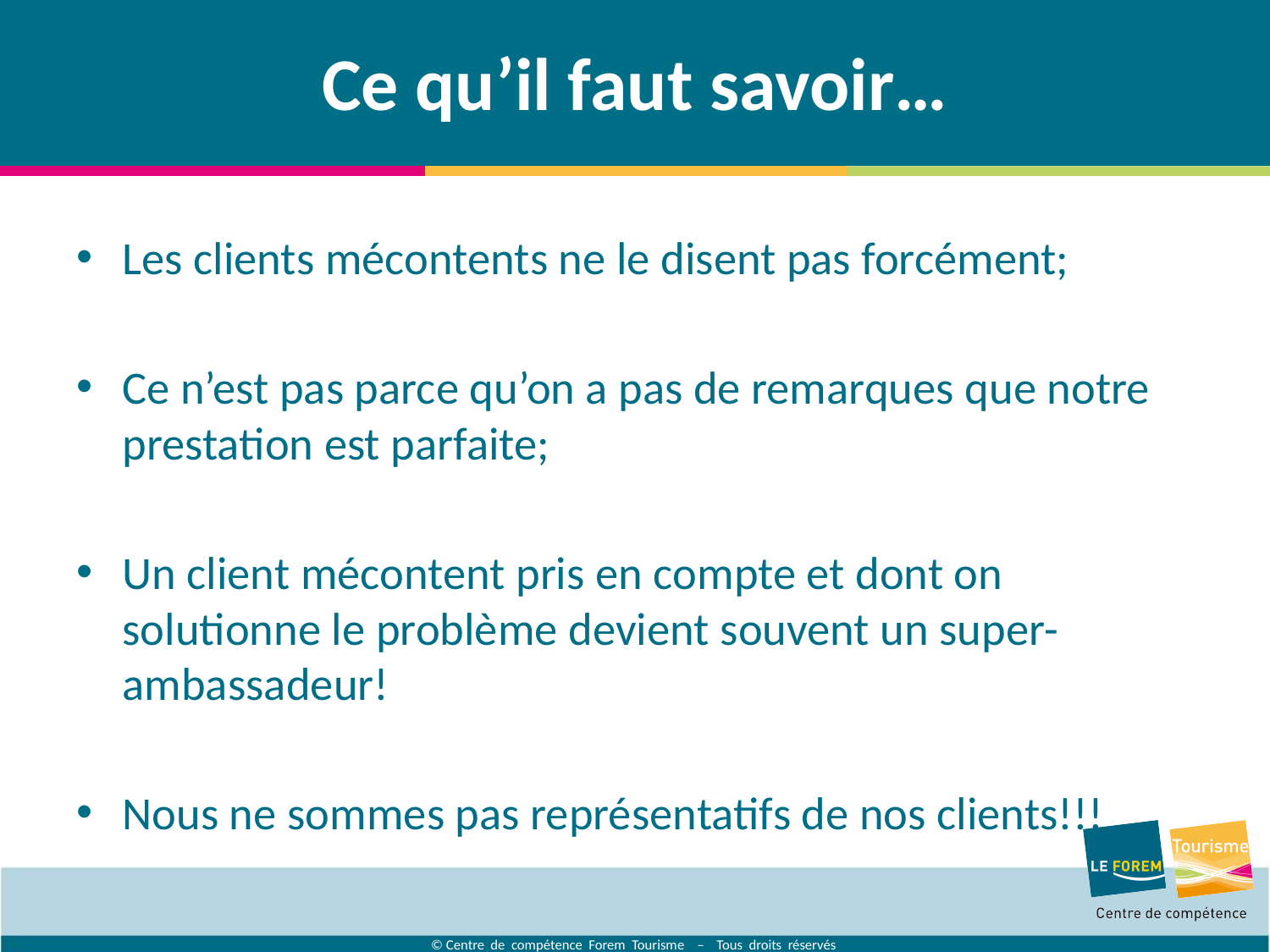

# Ce qu’il faut savoir…
Les clients mécontents ne le disent pas forcément;

Ce n’est pas parce qu’on a pas de remarques que notre prestation est parfaite;

Un client mécontent pris en compte et dont on solutionne le problème devient souvent un super-ambassadeur!

Nous ne sommes pas représentatifs de nos clients!!!